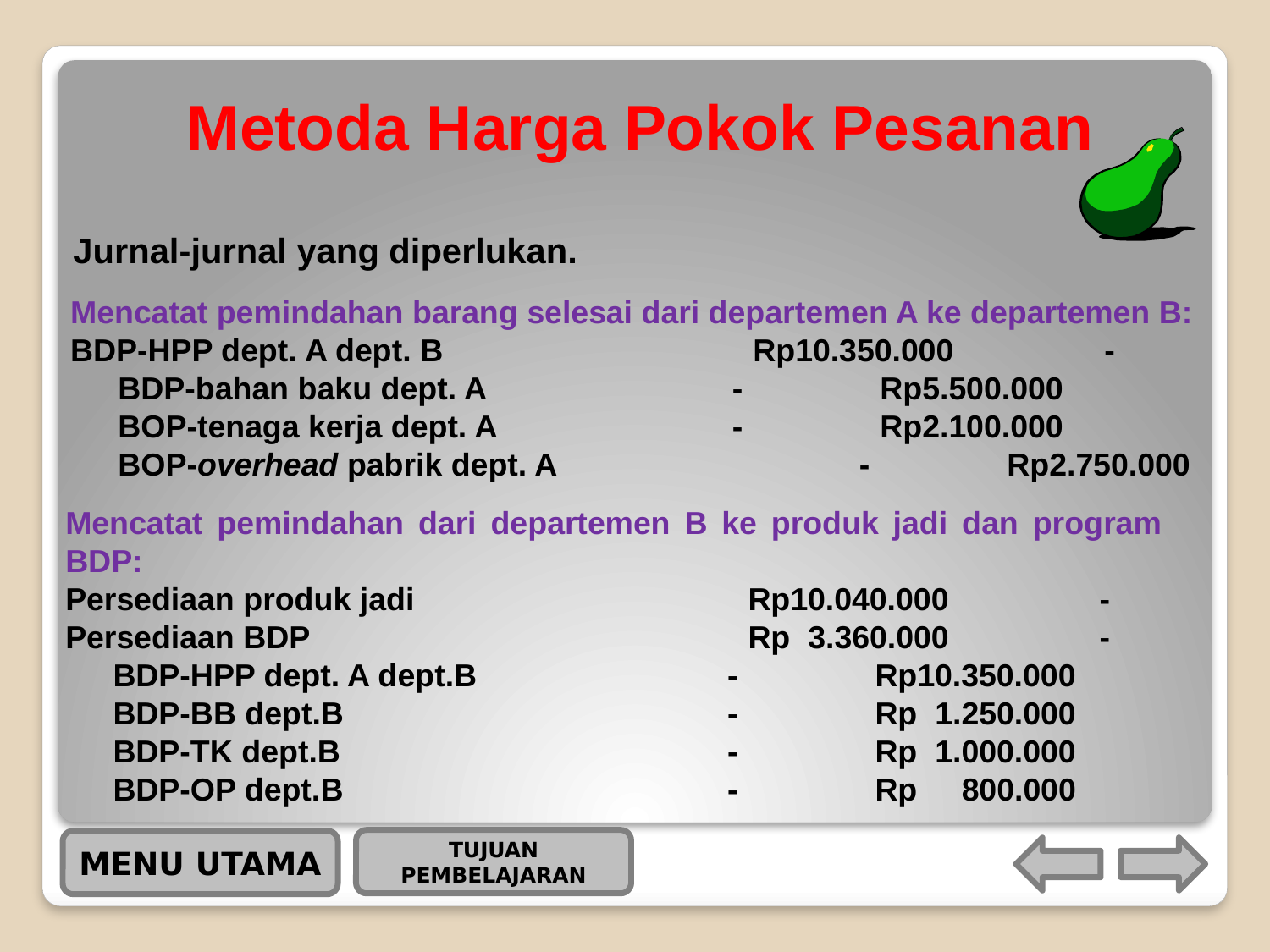

# Metoda Harga Pokok Pesanan

Jurnal-jurnal yang diperlukan.
Mencatat pemindahan barang selesai dari departemen A ke departemen B:
BDP-HPP dept. A dept. B			Rp10.350.000	           -
	BDP-bahan baku dept. A		            -		Rp5.500.000
	BOP-tenaga kerja dept. A		            -		Rp2.100.000
	BOP-overhead pabrik dept. A		            -		Rp2.750.000
Mencatat pemindahan dari departemen B ke produk jadi dan program BDP:
Persediaan produk jadi			Rp10.040.000	           -
Persediaan BDP				Rp  3.360.000	           -
	BDP-HPP dept. A dept.B		            -		Rp10.350.000
	BDP-BB dept.B			            -		Rp  1.250.000
	BDP-TK dept.B			            -		Rp  1.000.000
	BDP-OP dept.B			            -		Rp     800.000
TUJUAN PEMBELAJARAN
MENU UTAMA